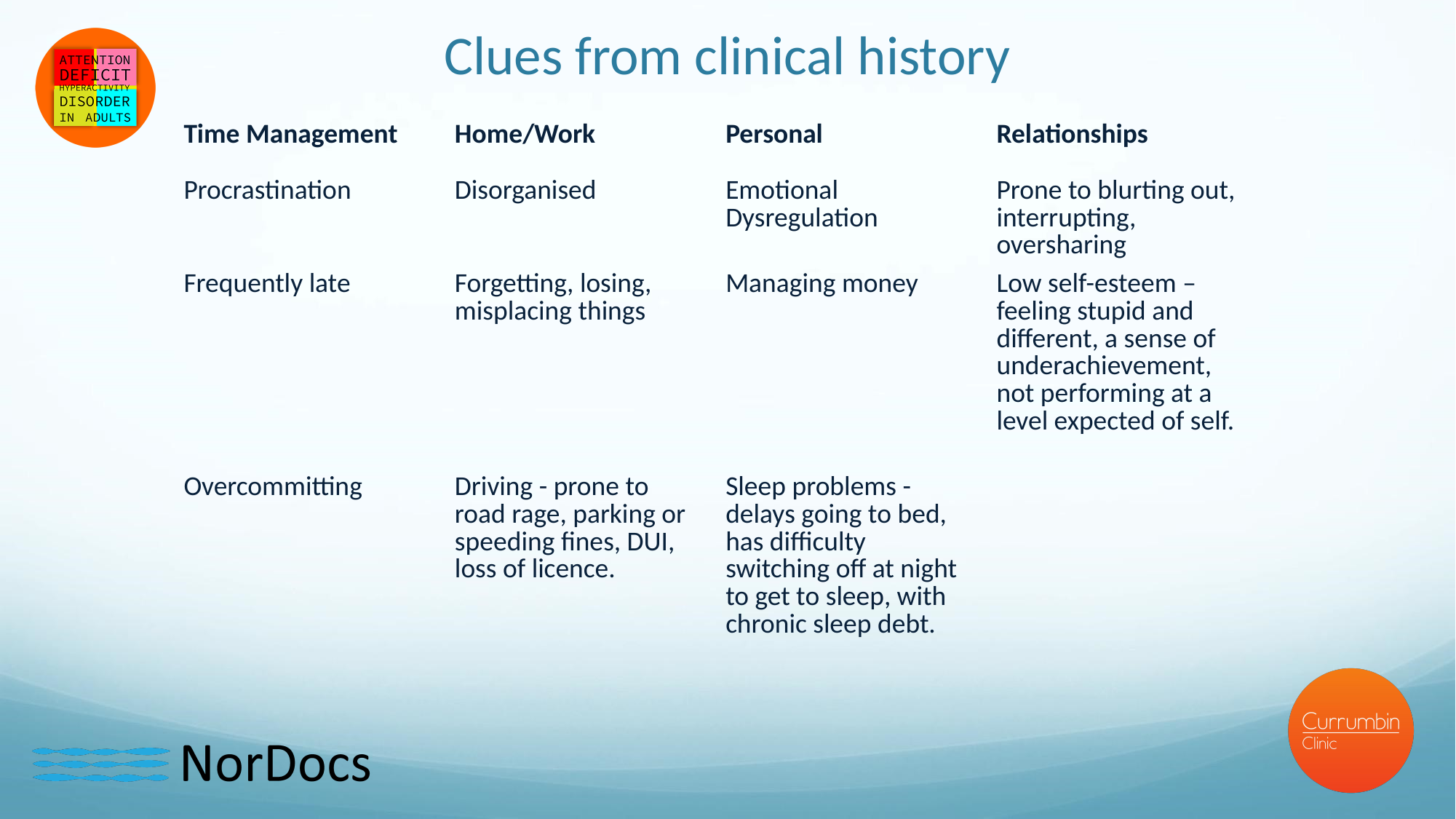

# Clues from clinical history
| Time Management | Home/Work | Personal | Relationships |
| --- | --- | --- | --- |
| Procrastination | Disorganised | Emotional Dysregulation | Prone to blurting out, interrupting, oversharing |
| Frequently late | Forgetting, losing, misplacing things | Managing money | Low self-esteem – feeling stupid and different, a sense of underachievement, not performing at a level expected of self. |
| Overcommitting | Driving - prone to road rage, parking or speeding fines, DUI, loss of licence. | Sleep problems - delays going to bed, has difficulty switching off at night to get to sleep, with chronic sleep debt. |  |